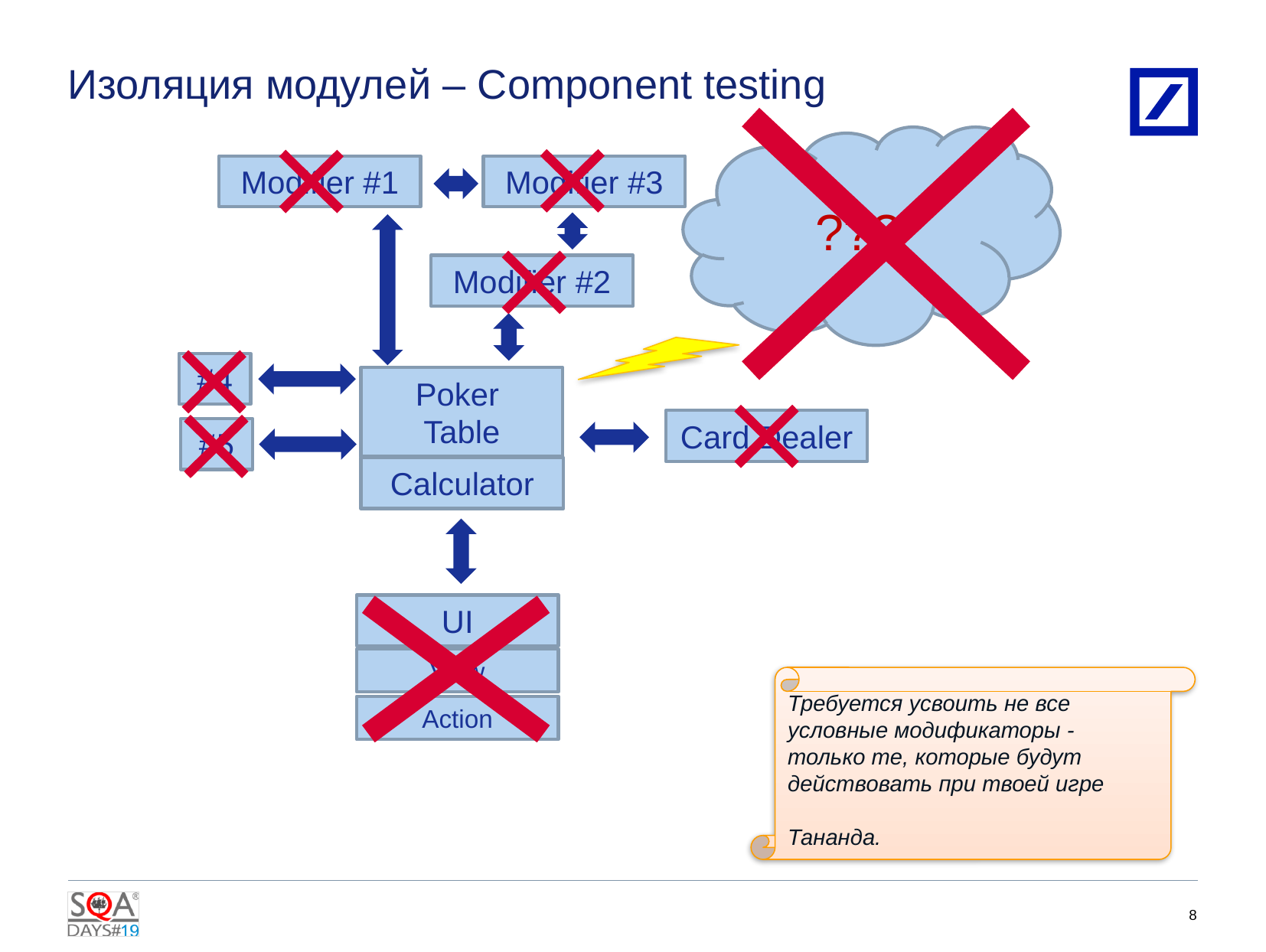

# Изоляция модулей – Component testing

???

Modifier #1
Modifier #3

Modifier #2

#4

Poker
Table
Calculator

Card Dealer
#5

UI
View
Action
Требуется усвоить не все условные модификаторы - только те, которые будут действовать при твоей игре
Тананда.
8
4/11/2016
2010 DB Blue template